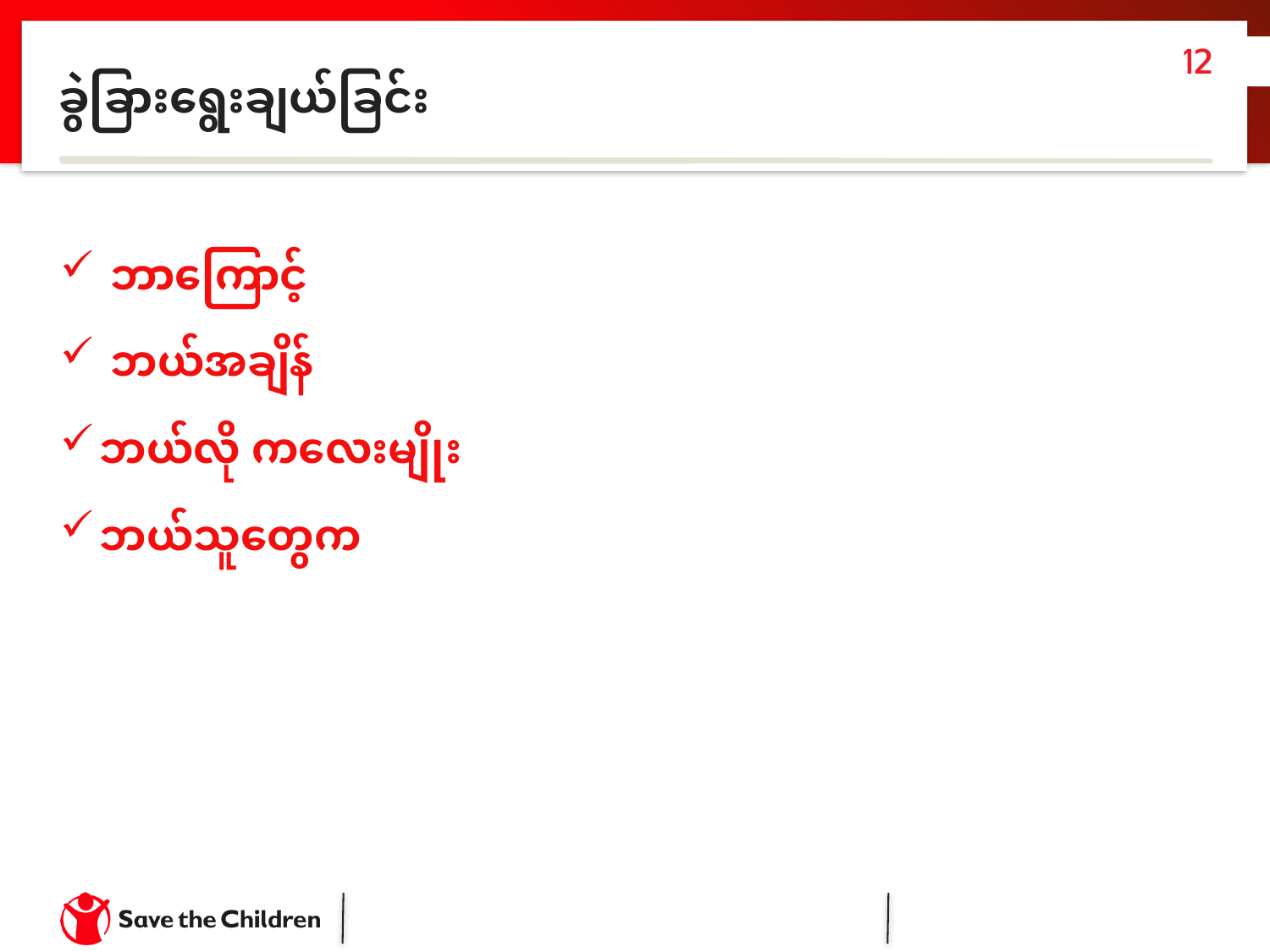

# ခွဲခြားရွေးချယ်ခြင်း

12
 ဘာကြောင့်
 ဘယ်အချိန်
ဘယ်လို ကလေးမျိုး
ဘယ်သူတွေက